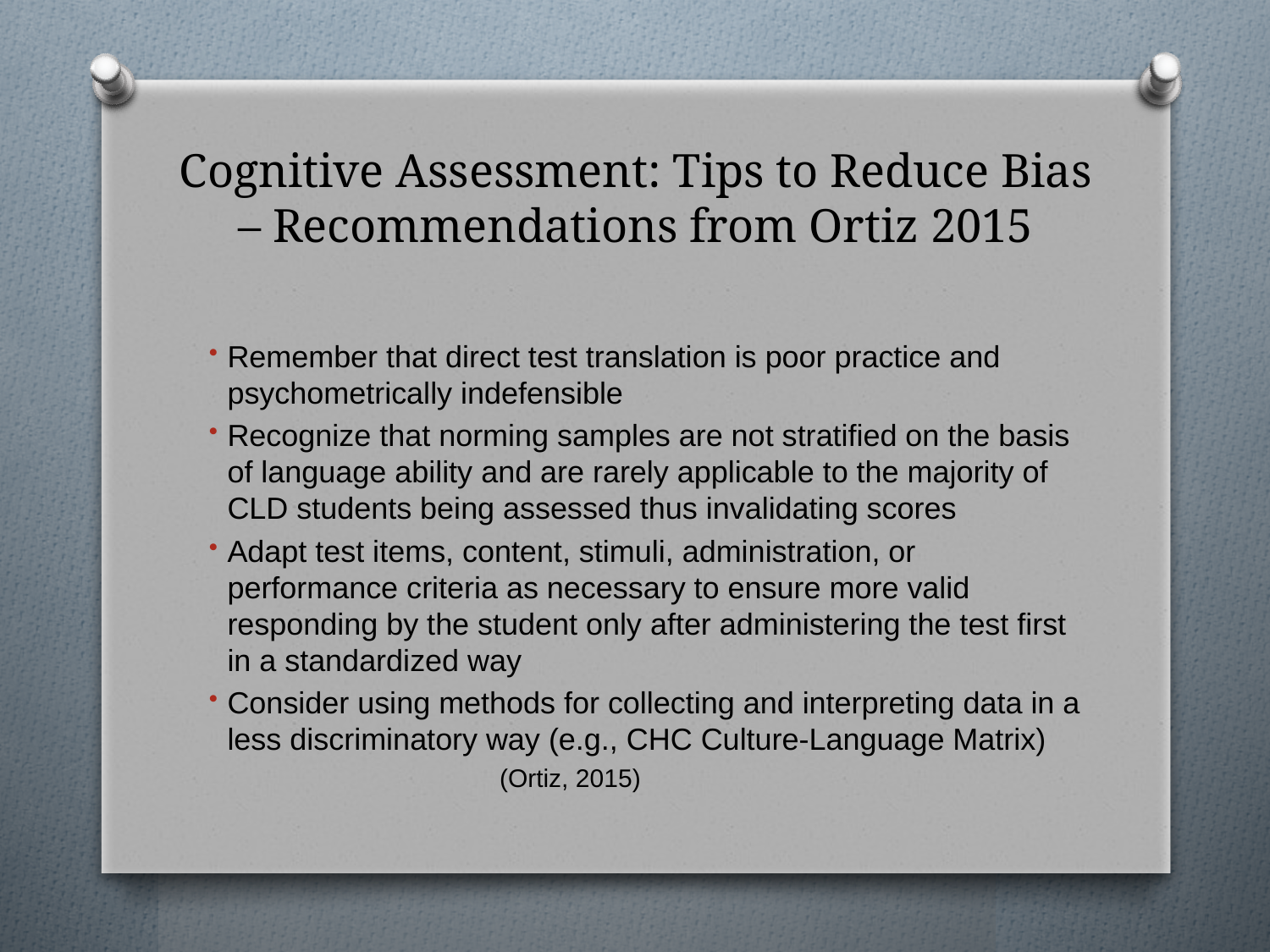

# Cognitive Assessment: Tips to Reduce Bias – Recommendations from Ortiz 2015

Remember that direct test translation is poor practice and psychometrically indefensible
Recognize that norming samples are not stratified on the basis of language ability and are rarely applicable to the majority of CLD students being assessed thus invalidating scores
Adapt test items, content, stimuli, administration, or performance criteria as necessary to ensure more valid responding by the student only after administering the test first in a standardized way
Consider using methods for collecting and interpreting data in a less discriminatory way (e.g., CHC Culture-Language Matrix)
				(Ortiz, 2015)